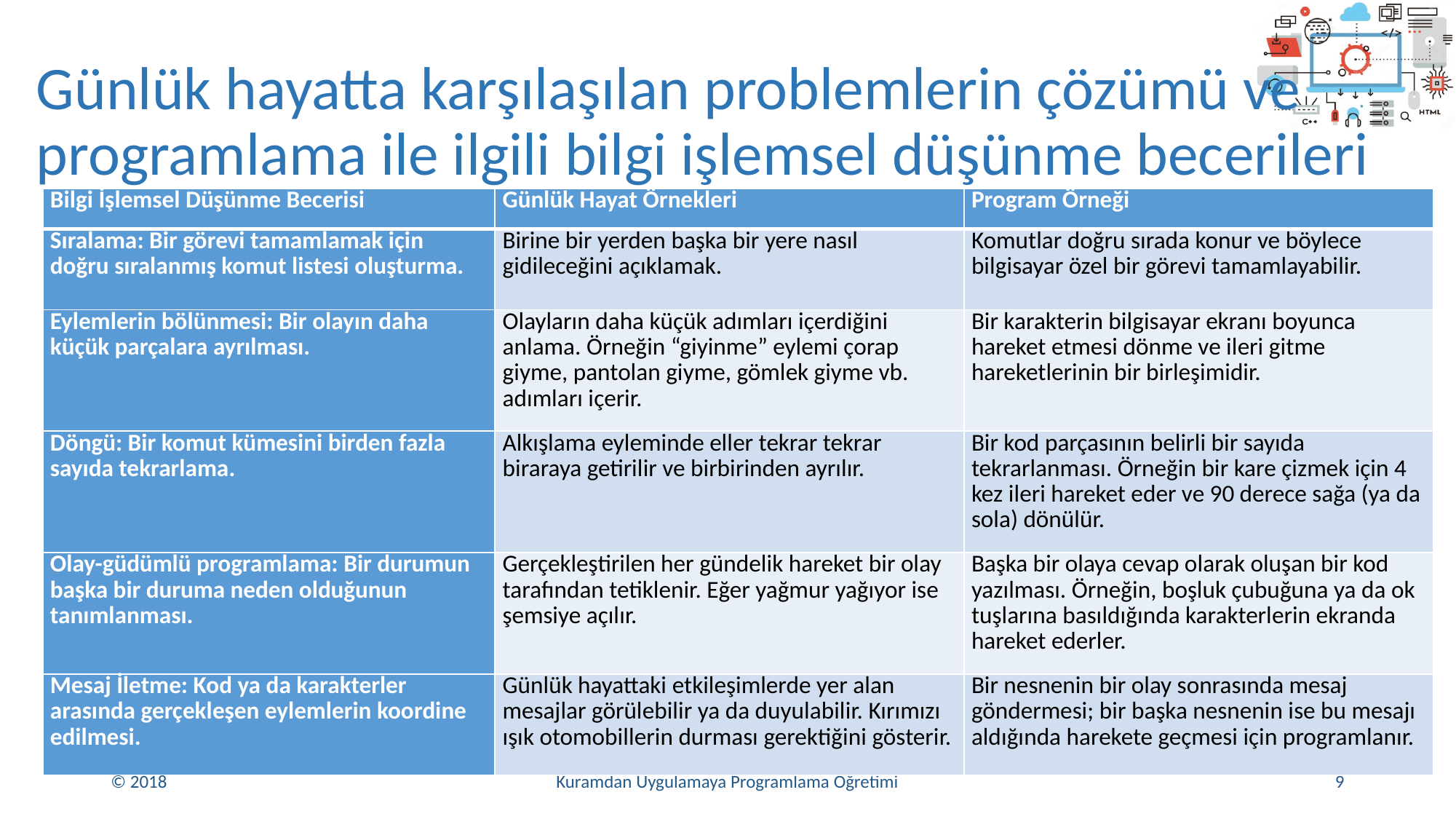

# Günlük hayatta karşılaşılan problemlerin çözümü ve programlama ile ilgili bilgi işlemsel düşünme becerileri
| Bilgi İşlemsel Düşünme Becerisi | Günlük Hayat Örnekleri | Program Örneği |
| --- | --- | --- |
| Sıralama: Bir görevi tamamlamak için doğru sıralanmış komut listesi oluşturma. | Birine bir yerden başka bir yere nasıl gidileceğini açıklamak. | Komutlar doğru sırada konur ve böylece bilgisayar özel bir görevi tamamlayabilir. |
| Eylemlerin bölünmesi: Bir olayın daha küçük parçalara ayrılması. | Olayların daha küçük adımları içerdiğini anlama. Örneğin “giyinme” eylemi çorap giyme, pantolan giyme, gömlek giyme vb. adımları içerir. | Bir karakterin bilgisayar ekranı boyunca hareket etmesi dönme ve ileri gitme hareketlerinin bir birleşimidir. |
| Döngü: Bir komut kümesini birden fazla sayıda tekrarlama. | Alkışlama eyleminde eller tekrar tekrar biraraya getirilir ve birbirinden ayrılır. | Bir kod parçasının belirli bir sayıda tekrarlanması. Örneğin bir kare çizmek için 4 kez ileri hareket eder ve 90 derece sağa (ya da sola) dönülür. |
| Olay-güdümlü programlama: Bir durumun başka bir duruma neden olduğunun tanımlanması. | Gerçekleştirilen her gündelik hareket bir olay tarafından tetiklenir. Eğer yağmur yağıyor ise şemsiye açılır. | Başka bir olaya cevap olarak oluşan bir kod yazılması. Örneğin, boşluk çubuğuna ya da ok tuşlarına basıldığında karakterlerin ekranda hareket ederler. |
| Mesaj İletme: Kod ya da karakterler arasında gerçekleşen eylemlerin koordine edilmesi. | Günlük hayattaki etkileşimlerde yer alan mesajlar görülebilir ya da duyulabilir. Kırımızı ışık otomobillerin durması gerektiğini gösterir. | Bir nesnenin bir olay sonrasında mesaj göndermesi; bir başka nesnenin ise bu mesajı aldığında harekete geçmesi için programlanır. |
© 2018
Kuramdan Uygulamaya Programlama Öğretimi
9